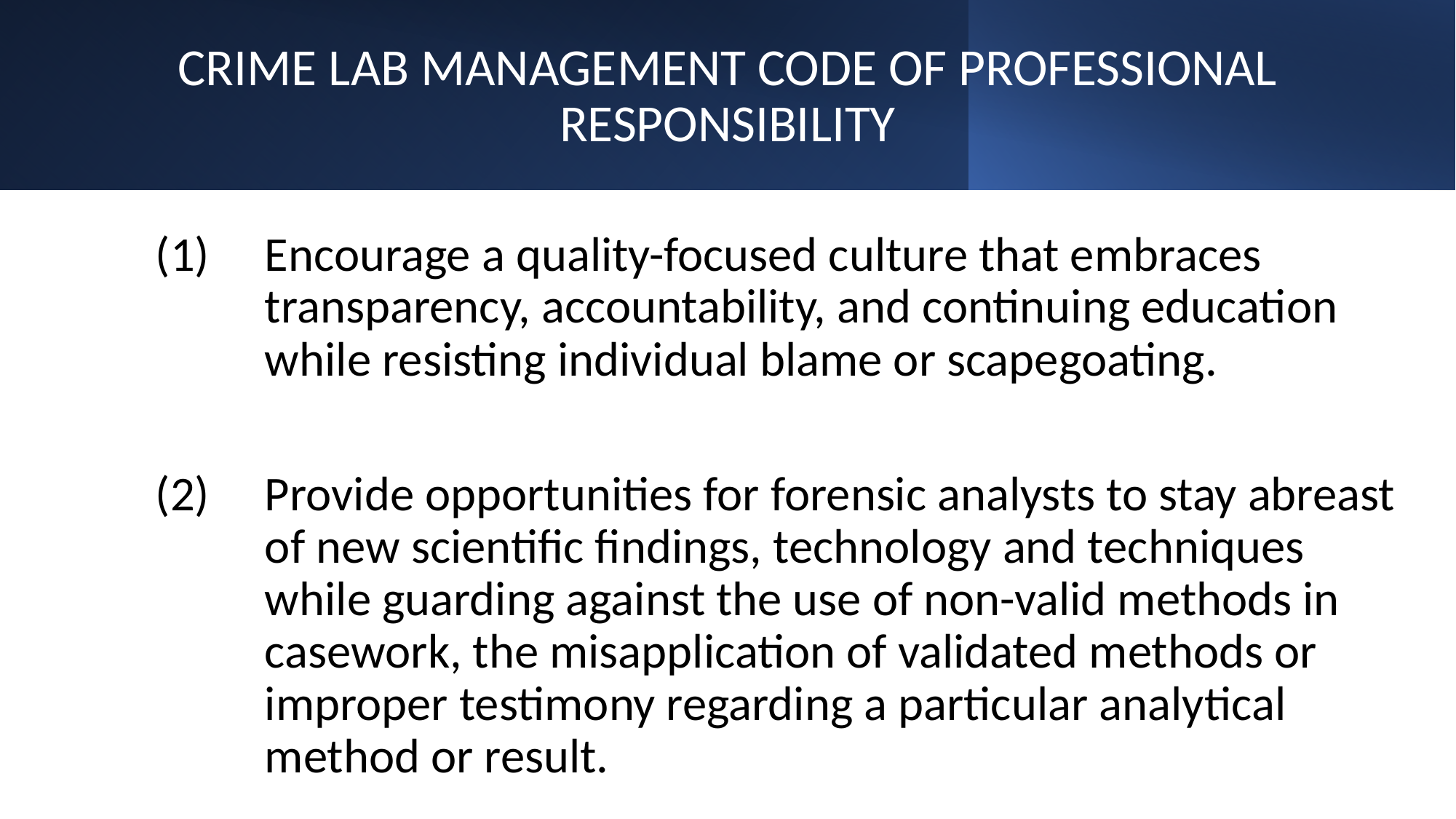

# CRIME LAB MANAGEMENT CODE OF PROFESSIONAL RESPONSIBILITY

	(1) 	Encourage a quality-focused culture that embraces 			transparency, accountability, and continuing education 			while resisting individual blame or scapegoating.

	(2) 	Provide opportunities for forensic analysts to stay abreast 		of new scientific findings, technology and techniques 			while guarding against the use of non-valid methods in 			casework, the misapplication of validated methods or 			improper testimony regarding a particular analytical 			method or result.